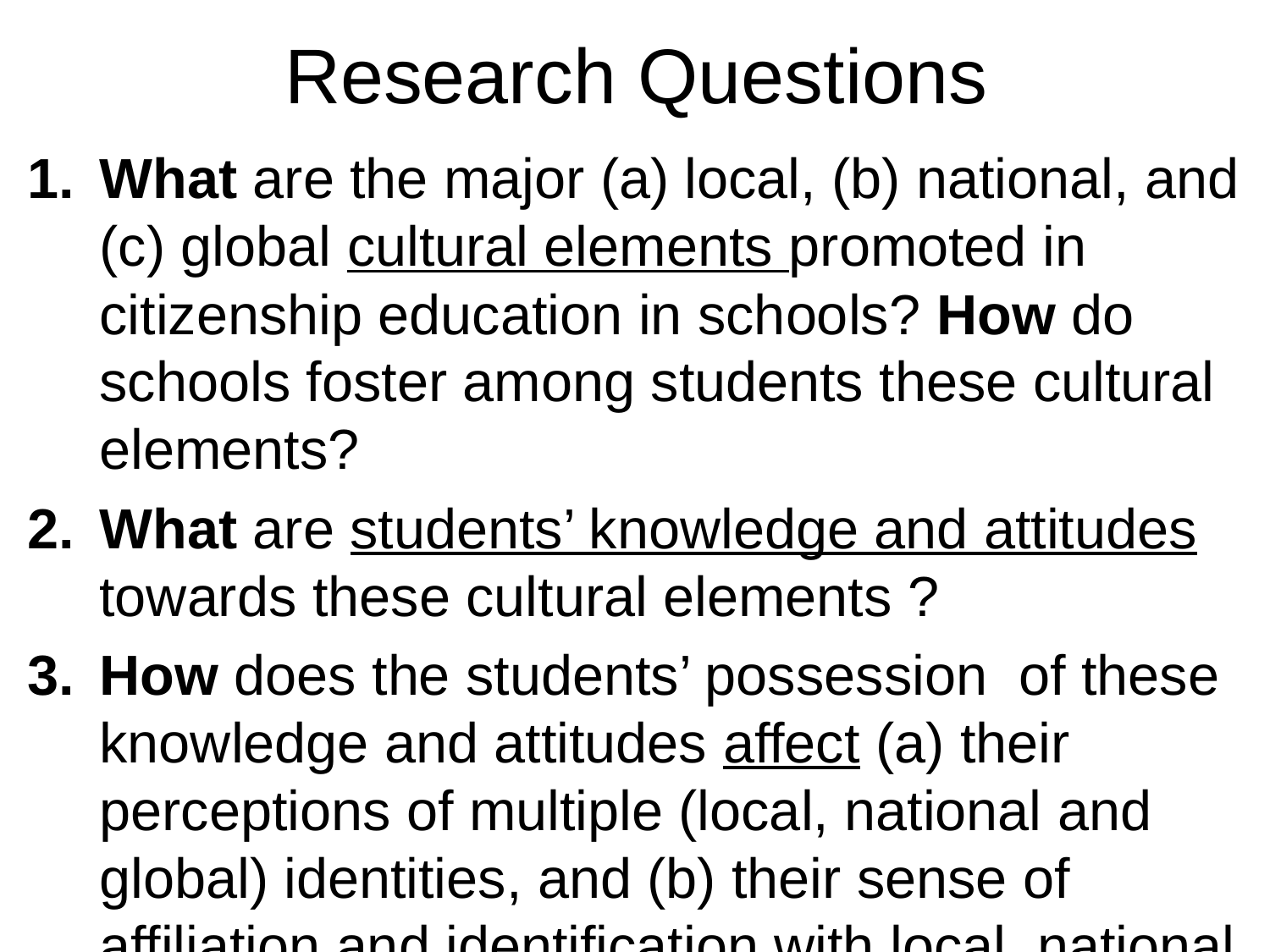

# Research Questions
What are the major (a) local, (b) national, and (c) global cultural elements promoted in citizenship education in schools? How do schools foster among students these cultural elements?
What are students’ knowledge and attitudes towards these cultural elements ?
How does the students’ possession  of these knowledge and attitudes affect (a) their perceptions of multiple (local, national and global) identities, and (b) their sense of affiliation and identification with local, national and global communities?
In addition to school factors, what are other factors influencing the use of culture on students’ multiple identities?